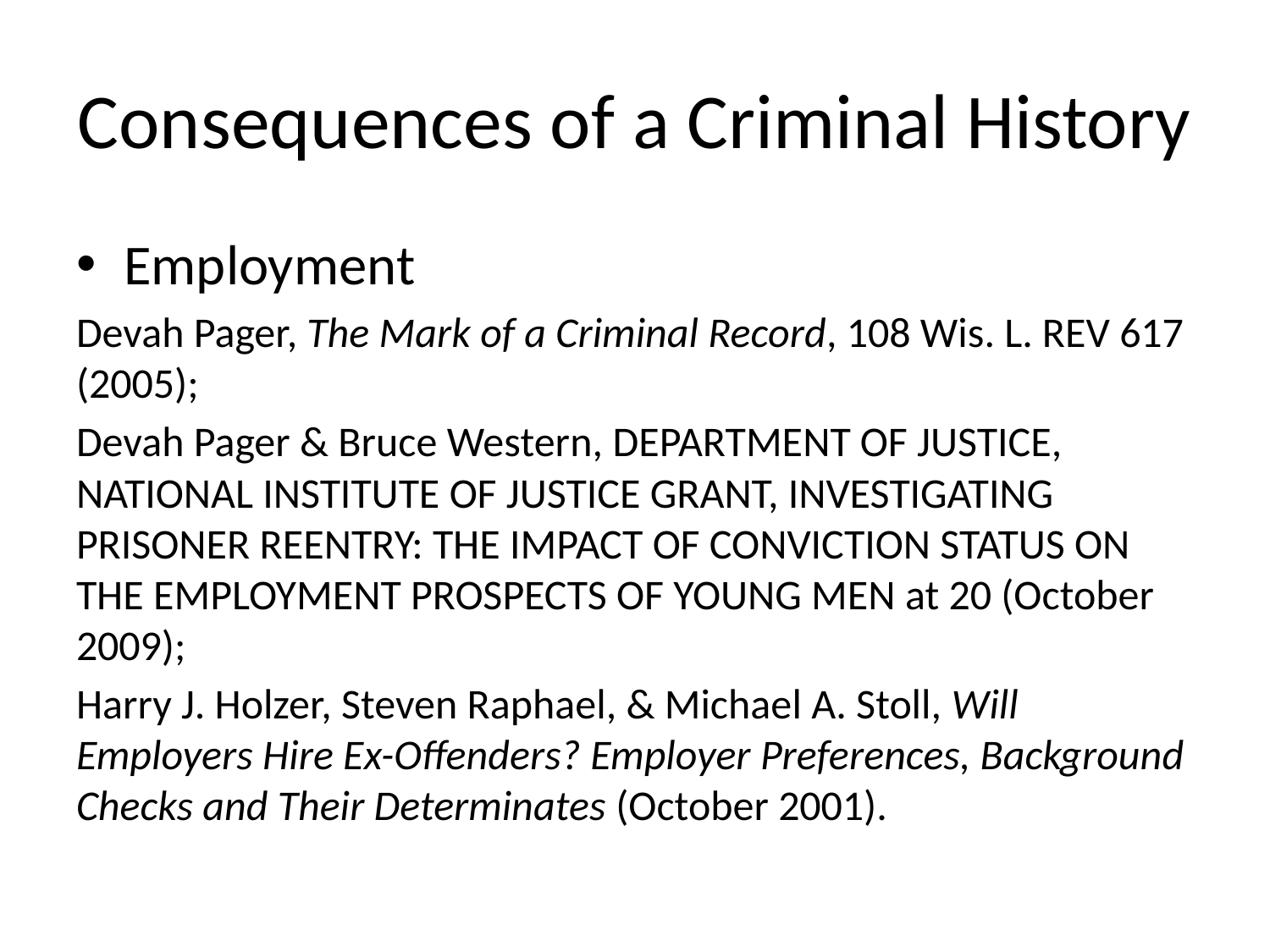

# Consequences of a Criminal History
Employment
Devah Pager, The Mark of a Criminal Record, 108 Wis. L. Rev 617 (2005);
Devah Pager & Bruce Western, Department of Justice, National Institute of Justice Grant, Investigating Prisoner Reentry: The Impact of Conviction Status on the Employment Prospects of Young Men at 20 (October 2009);
Harry J. Holzer, Steven Raphael, & Michael A. Stoll, Will Employers Hire Ex-Offenders? Employer Preferences, Background Checks and Their Determinates (October 2001).